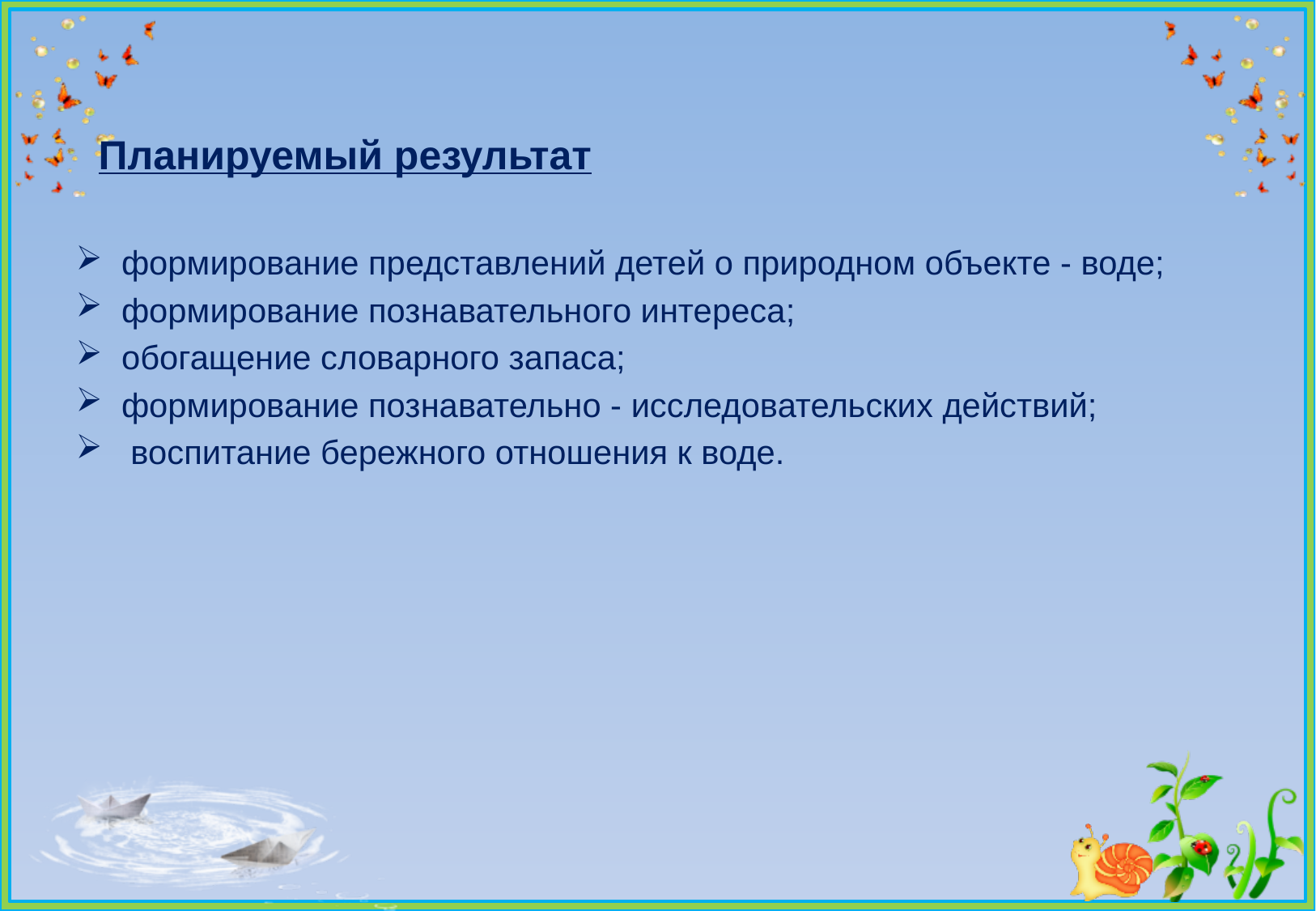

Планируемый результат

формирование представлений детей о природном объекте - воде;
формирование познавательного интереса;
обогащение словарного запаса;
формирование познавательно - исследовательских действий;
 воспитание бережного отношения к воде.